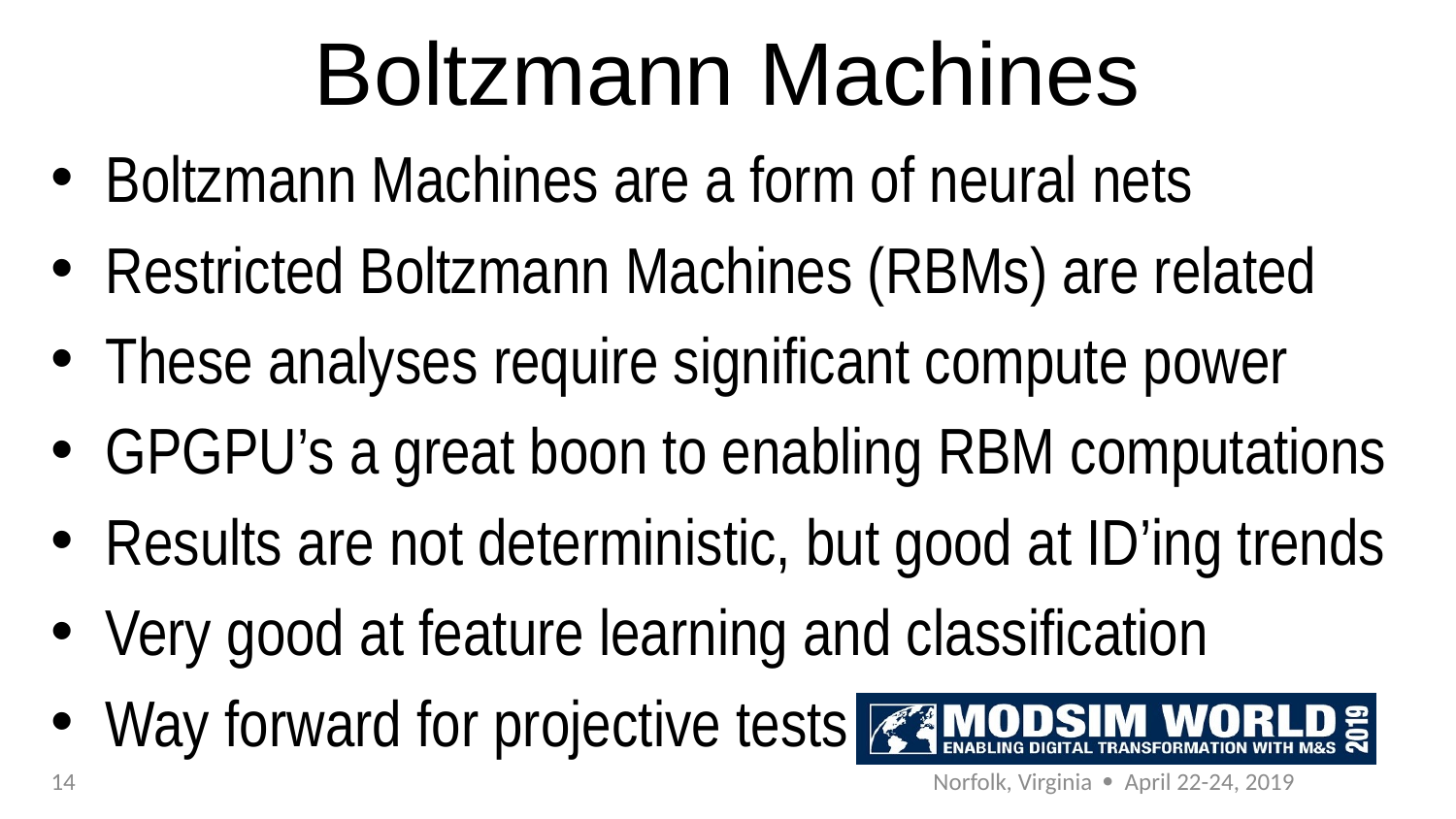

# Boltzmann Machines
Boltzmann Machines are a form of neural nets
Restricted Boltzmann Machines (RBMs) are related
These analyses require significant compute power
GPGPU’s a great boon to enabling RBM computations
Results are not deterministic, but good at ID’ing trends
Very good at feature learning and classification
Way forward for projective tests
14
Norfolk, Virginia  •  April 22-24, 2019